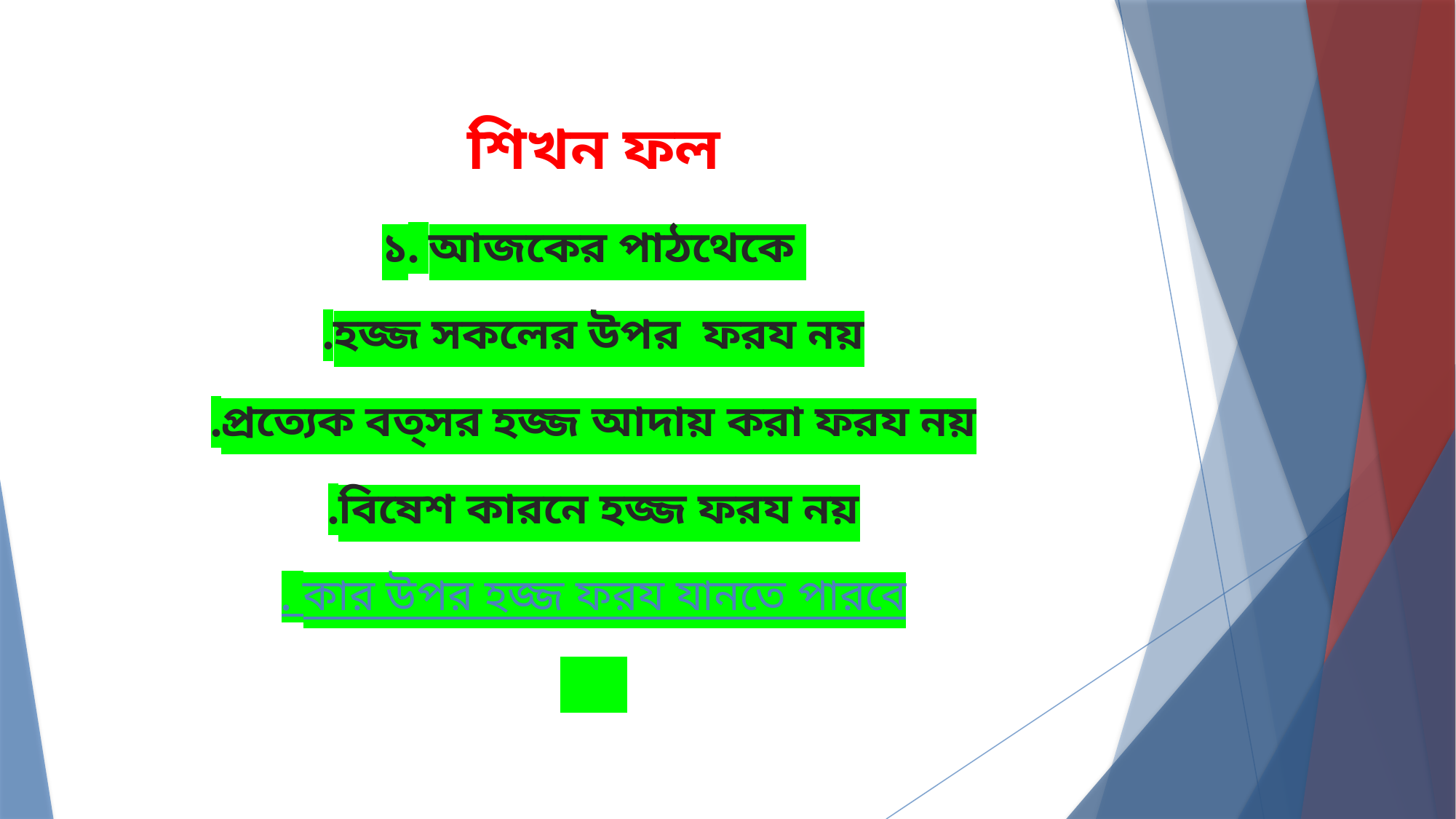

# শিখন ফল ১. আজকের পাঠথেকে .হজ্জ সকলের উপর  ফরয নয় .প্রত্যেক বত্সর হজ্জ আদায় করা ফরয নয় .বিষেশ কারনে হজ্জ ফরয নয় . কার উপর হজ্জ ফরয যানতে পারবে